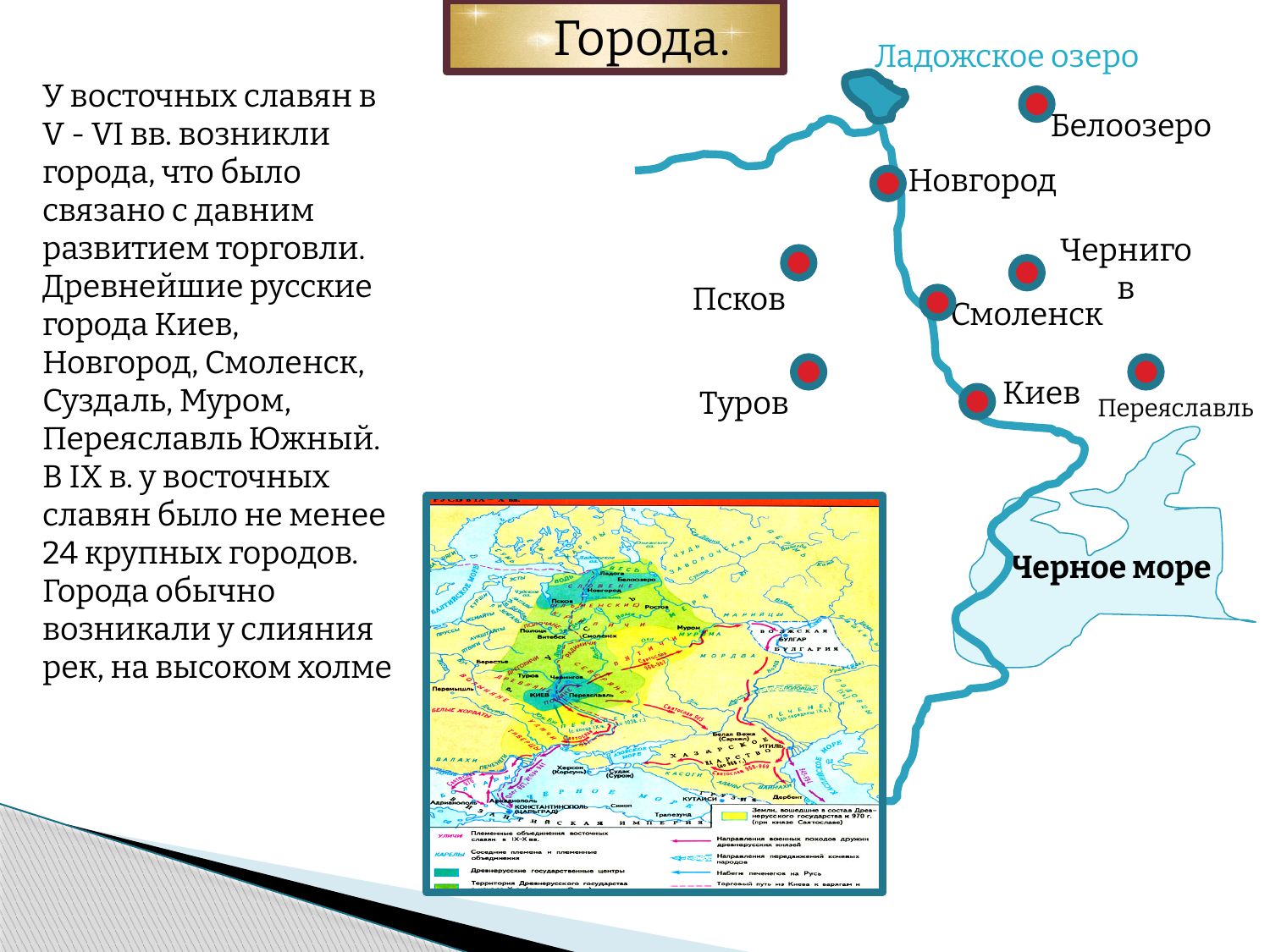

Города.
Ладожское озеро

У восточных славян в V - VI вв. возникли города, что было связано с давним развитием торговли. Древнейшие русские города Киев, Новгород, Смоленск, Суздаль, Муром, Переяславль Южный. В IХ в. у восточных славян было не менее 24 крупных городов. Города обычно возникали у слияния рек, на высоком холме

Белоозеро

Новгород

Чернигов

Псков

Смоленск

Туров

Киев
Переяславль

       Черное море